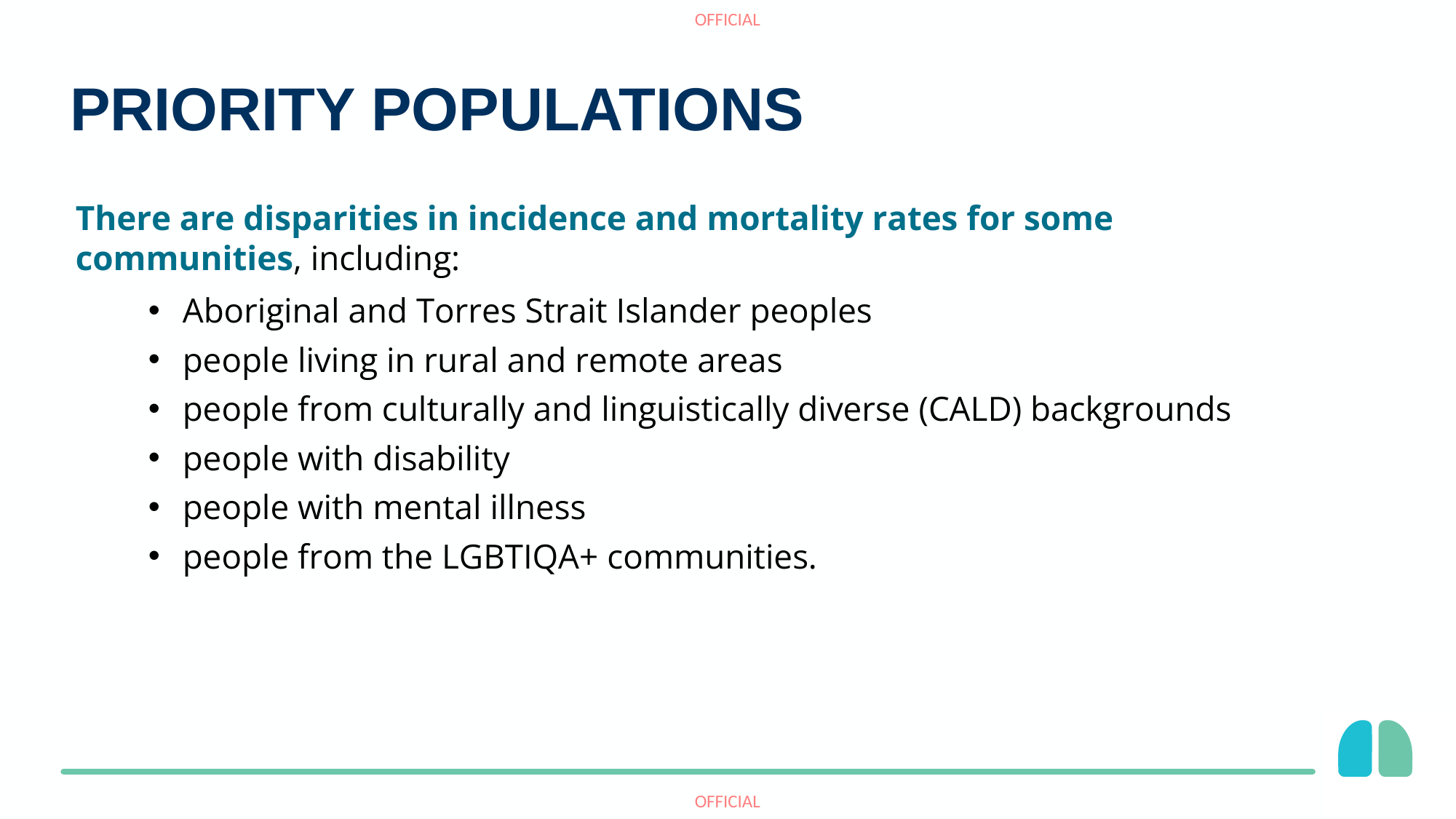

Priority populations
There are disparities in incidence and mortality rates for some communities, including:
Aboriginal and Torres Strait Islander peoples
people living in rural and remote areas
people from culturally and linguistically diverse (CALD) backgrounds
people with disability
people with mental illness
people from the LGBTIQA+ communities.